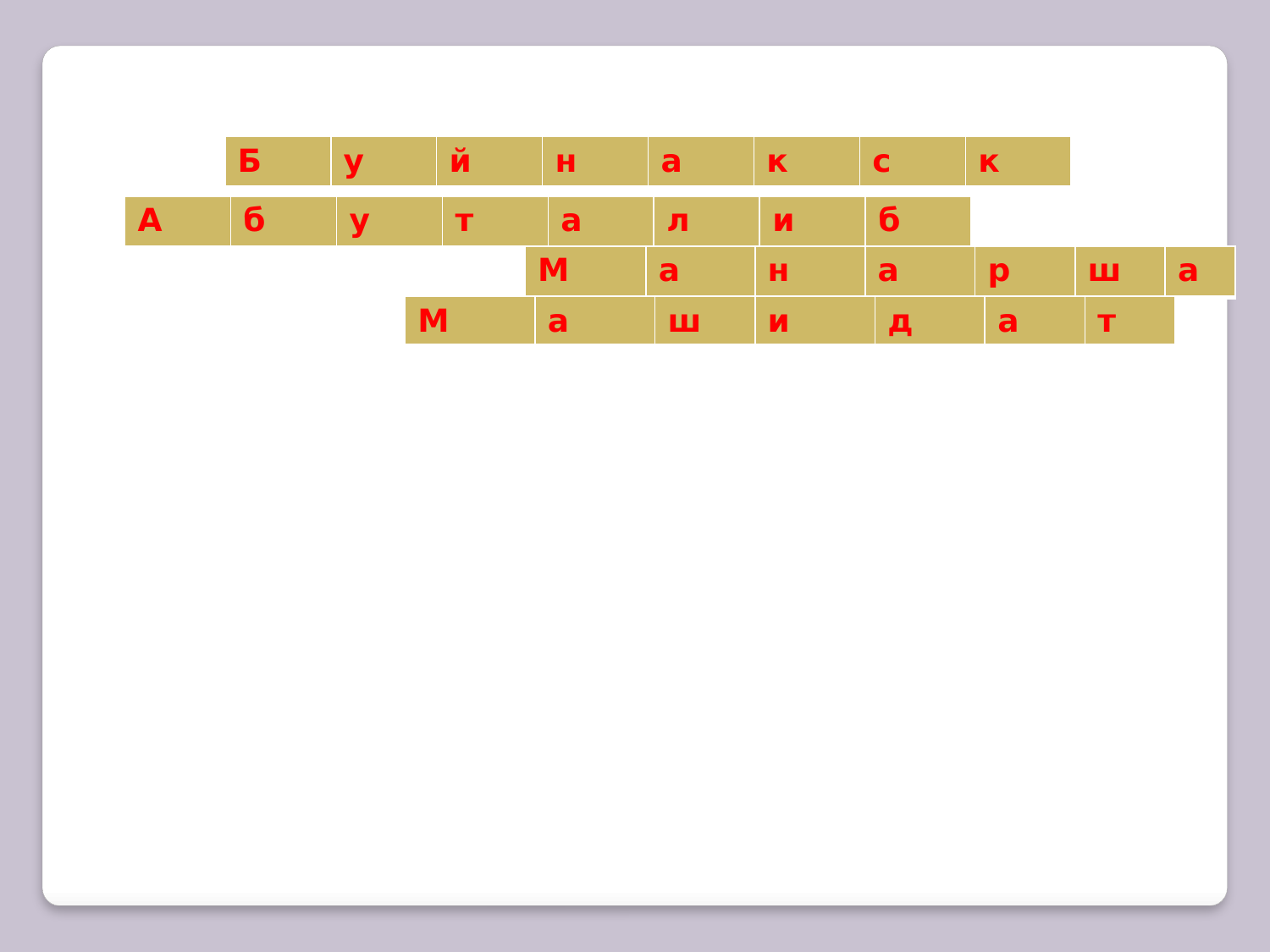

| Б | у | й | н | а | к | с | к |
| --- | --- | --- | --- | --- | --- | --- | --- |
| А | б | у | т | а | л | и | б |
| --- | --- | --- | --- | --- | --- | --- | --- |
| М | а | н | а | р | ш | а |
| --- | --- | --- | --- | --- | --- | --- |
| М | а | ш | и | д | а | т |
| --- | --- | --- | --- | --- | --- | --- |